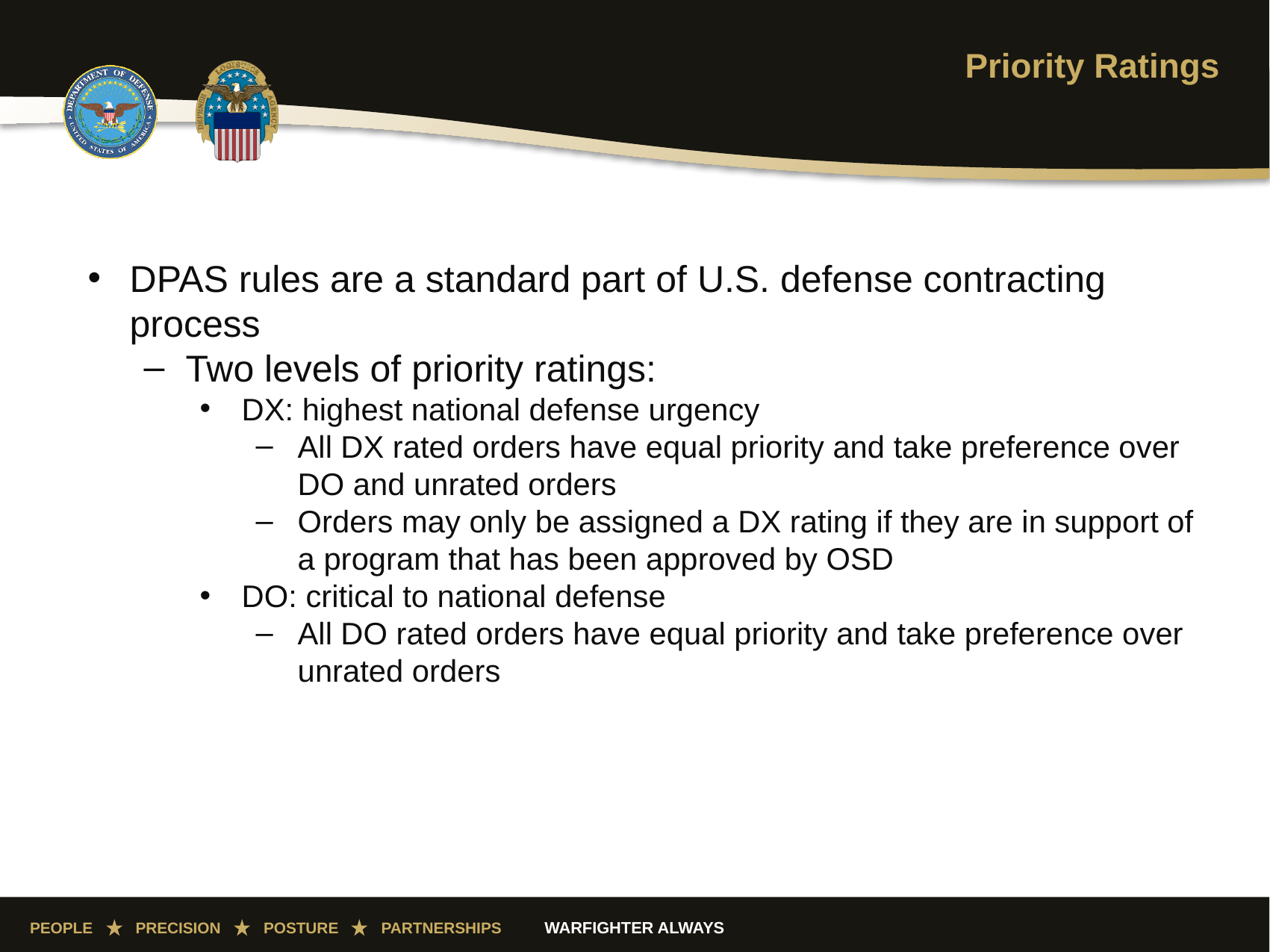

# Priority Ratings
DPAS rules are a standard part of U.S. defense contracting process
Two levels of priority ratings:
DX: highest national defense urgency
All DX rated orders have equal priority and take preference over DO and unrated orders
Orders may only be assigned a DX rating if they are in support of a program that has been approved by OSD
DO: critical to national defense
All DO rated orders have equal priority and take preference over unrated orders